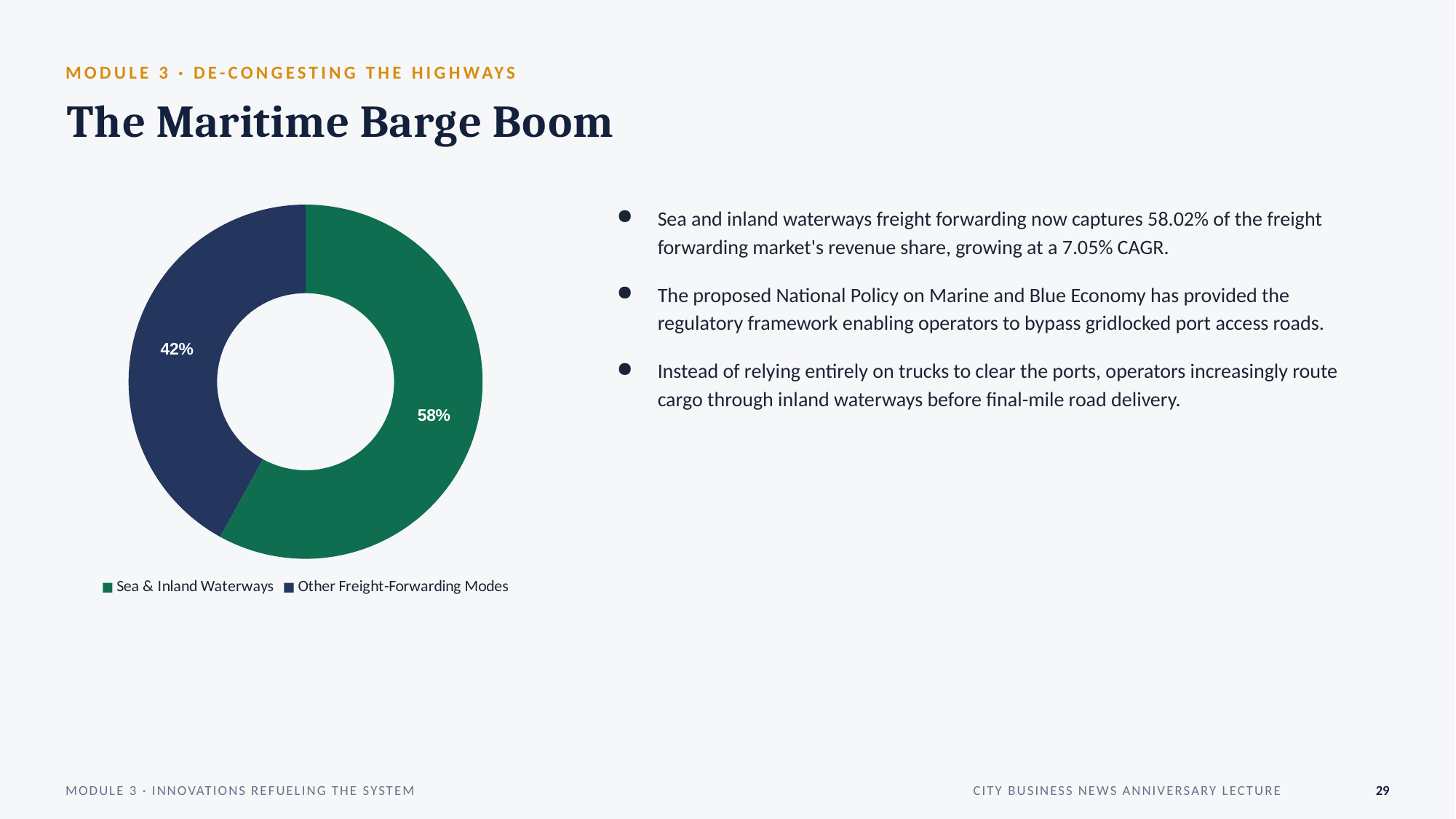

MODULE 3 · DE-CONGESTING THE HIGHWAYS
The Maritime Barge Boom

### Chart

| Category | Share |
|---|---|
| Sea & Inland Waterways | 58.02 |
| Other Freight-Forwarding Modes | 41.98 |
Sea and inland waterways freight forwarding now captures 58.02% of the freight forwarding market's revenue share, growing at a 7.05% CAGR.
The proposed National Policy on Marine and Blue Economy has provided the regulatory framework enabling operators to bypass gridlocked port access roads.
Instead of relying entirely on trucks to clear the ports, operators increasingly route cargo through inland waterways before final-mile road delivery.
MODULE 3 · INNOVATIONS REFUELING THE SYSTEM
CITY BUSINESS NEWS ANNIVERSARY LECTURE
29